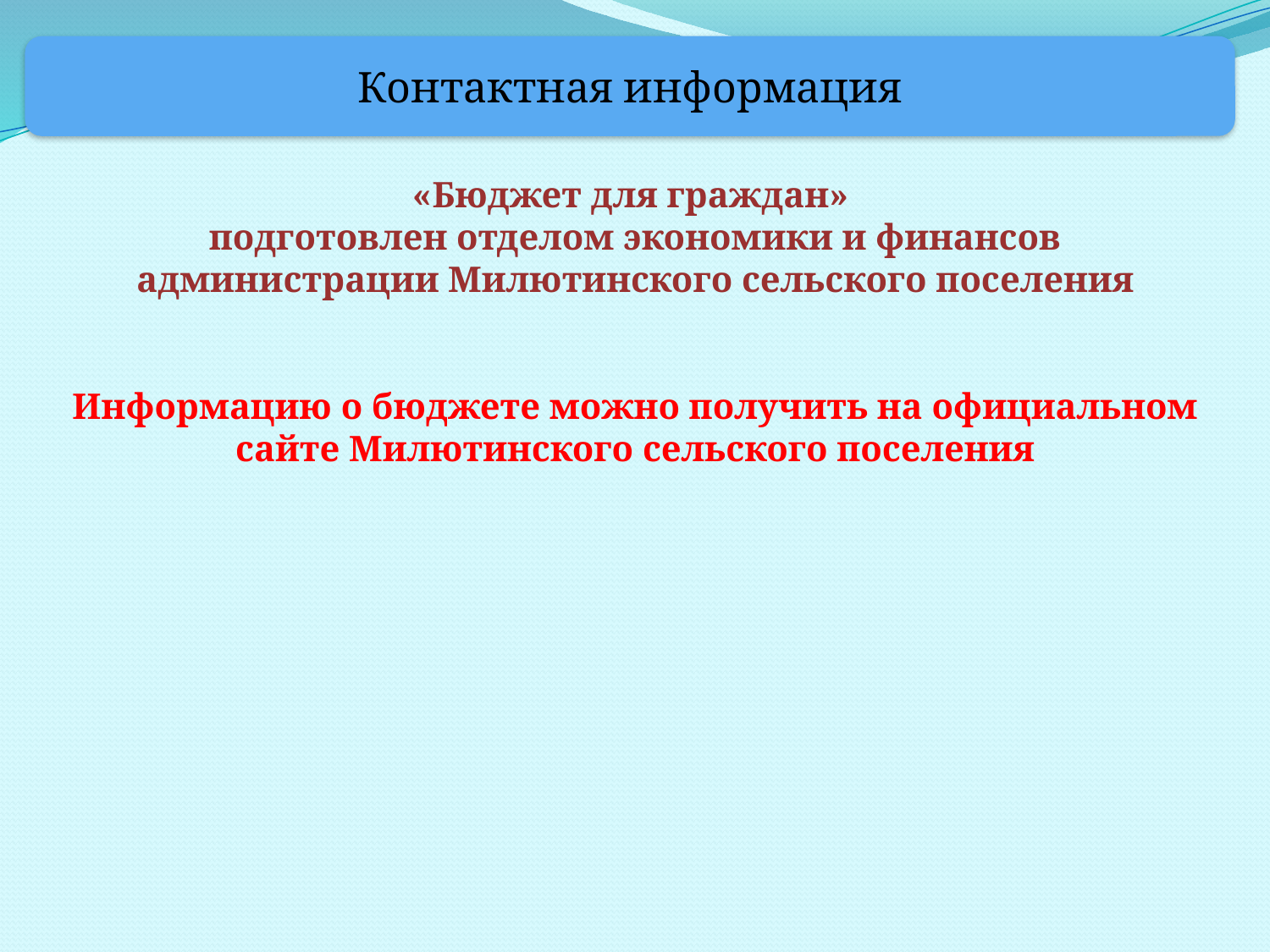

Контактная информация
«Бюджет для граждан»
подготовлен отделом экономики и финансов
администрации Милютинского сельского поселения

Информацию о бюджете можно получить на официальном сайте Милютинского сельского поселения